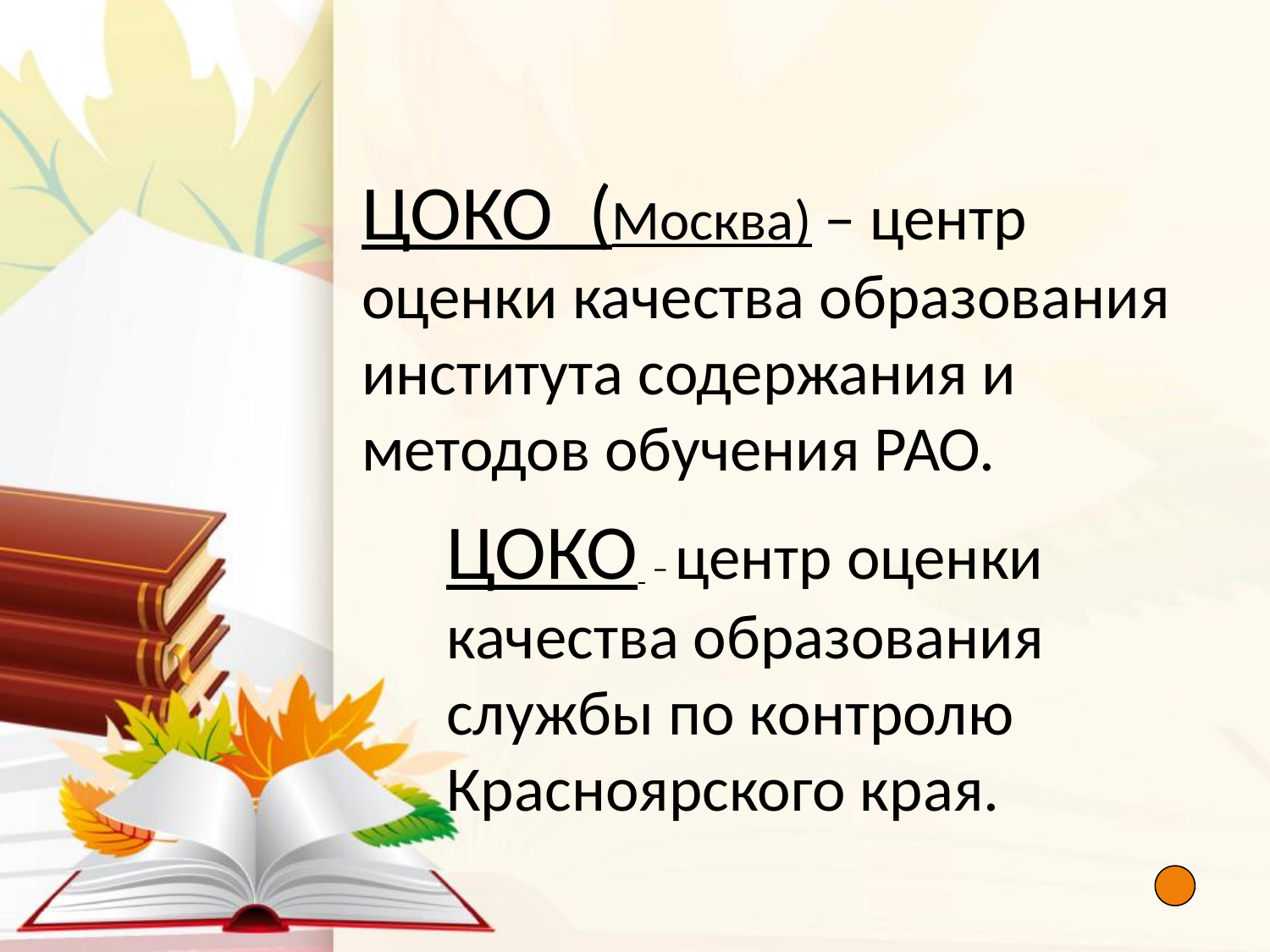

ЦОКО  (Москва) – центр оценки качества образования института содержания и методов обучения РАО.
ЦОКО  – центр оценки качества образования службы по контролю Красноярского края.